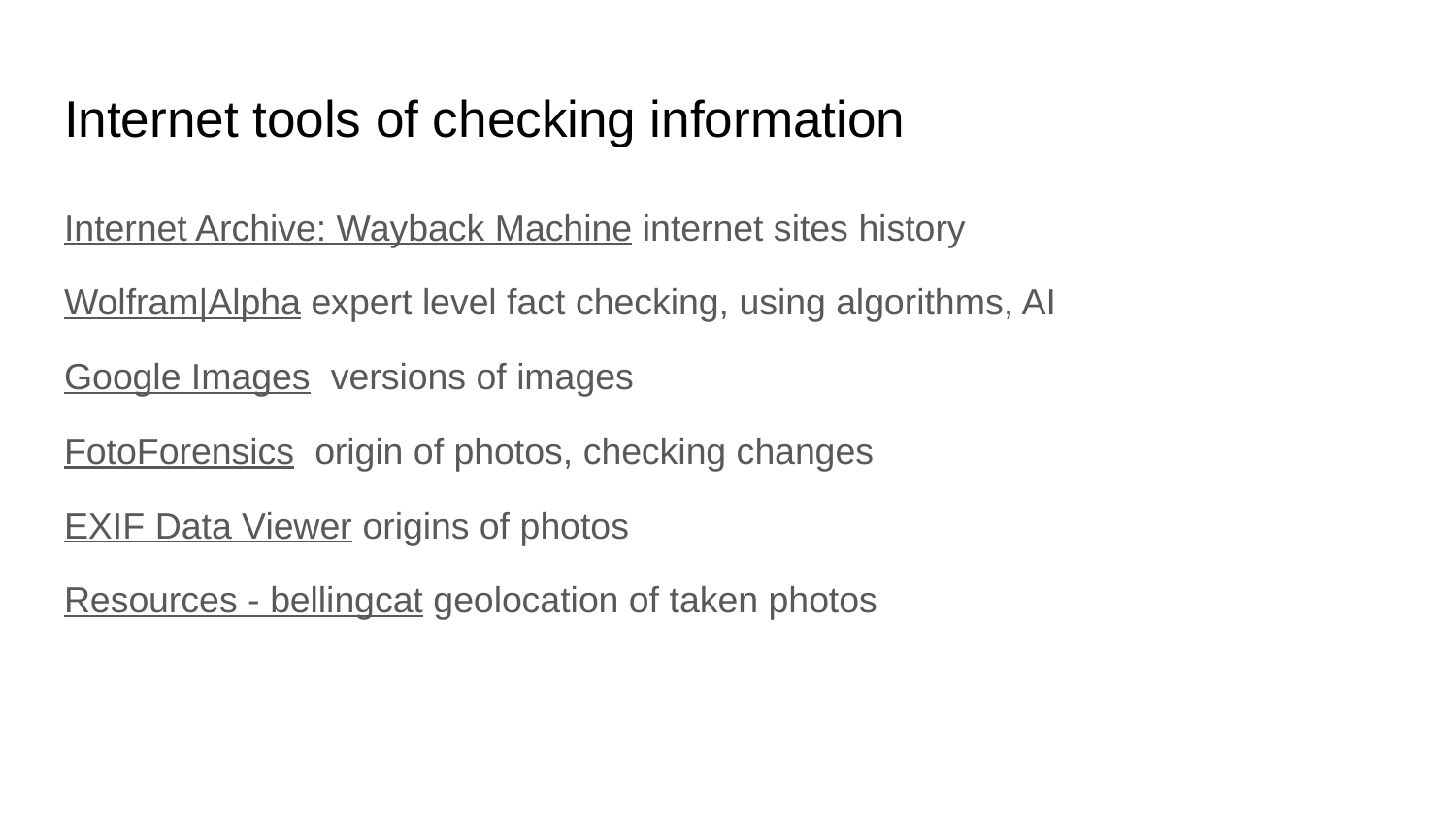

# Internet tools of checking information
Internet Archive: Wayback Machine internet sites history
Wolfram|Alpha expert level fact checking, using algorithms, AI
Google Images  versions of images
FotoForensics  origin of photos, checking changes
EXIF Data Viewer origins of photos
Resources - bellingcat geolocation of taken photos